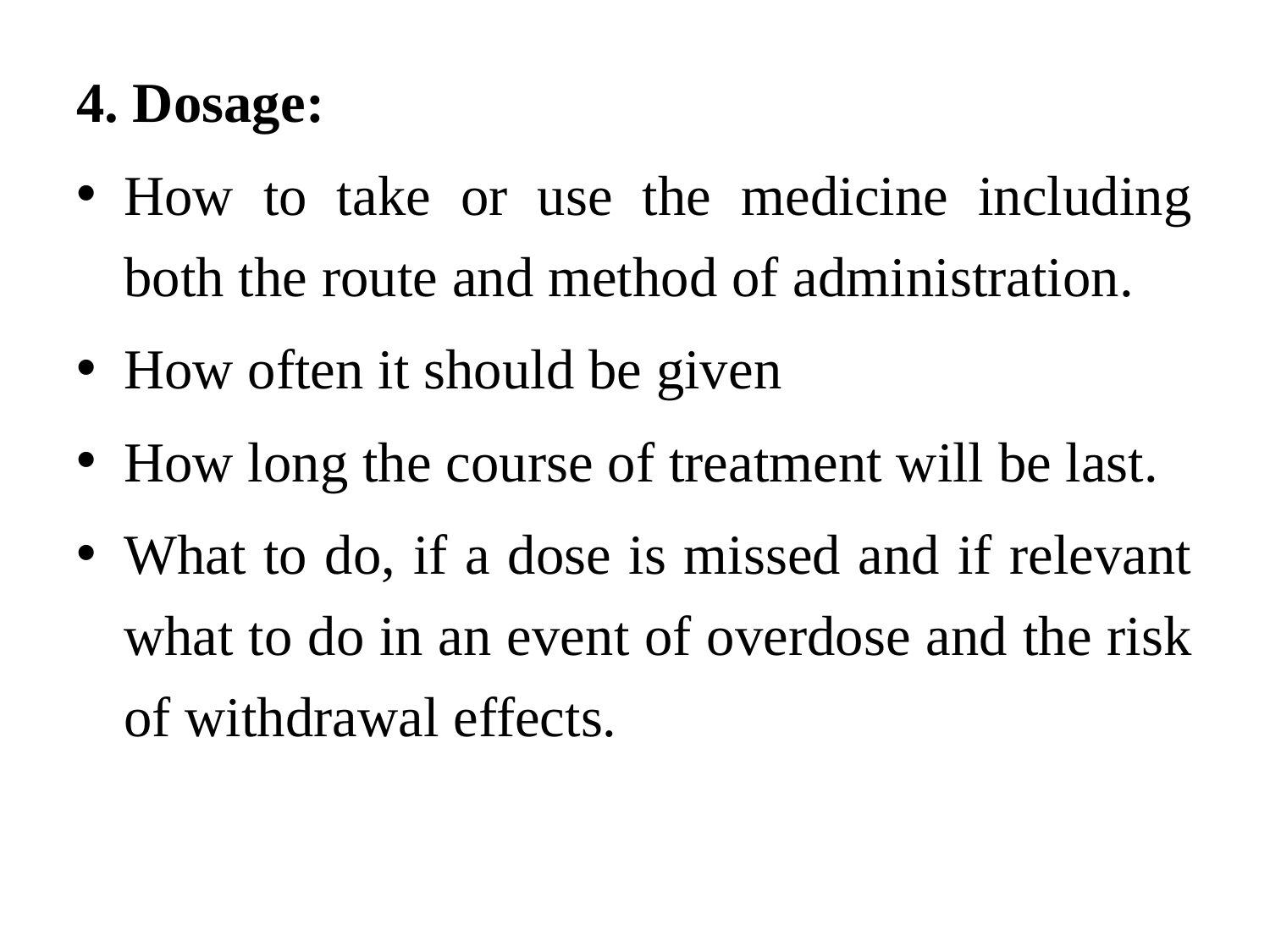

4. Dosage:
How to take or use the medicine including both the route and method of administration.
How often it should be given
How long the course of treatment will be last.
What to do, if a dose is missed and if relevant what to do in an event of overdose and the risk of withdrawal effects.